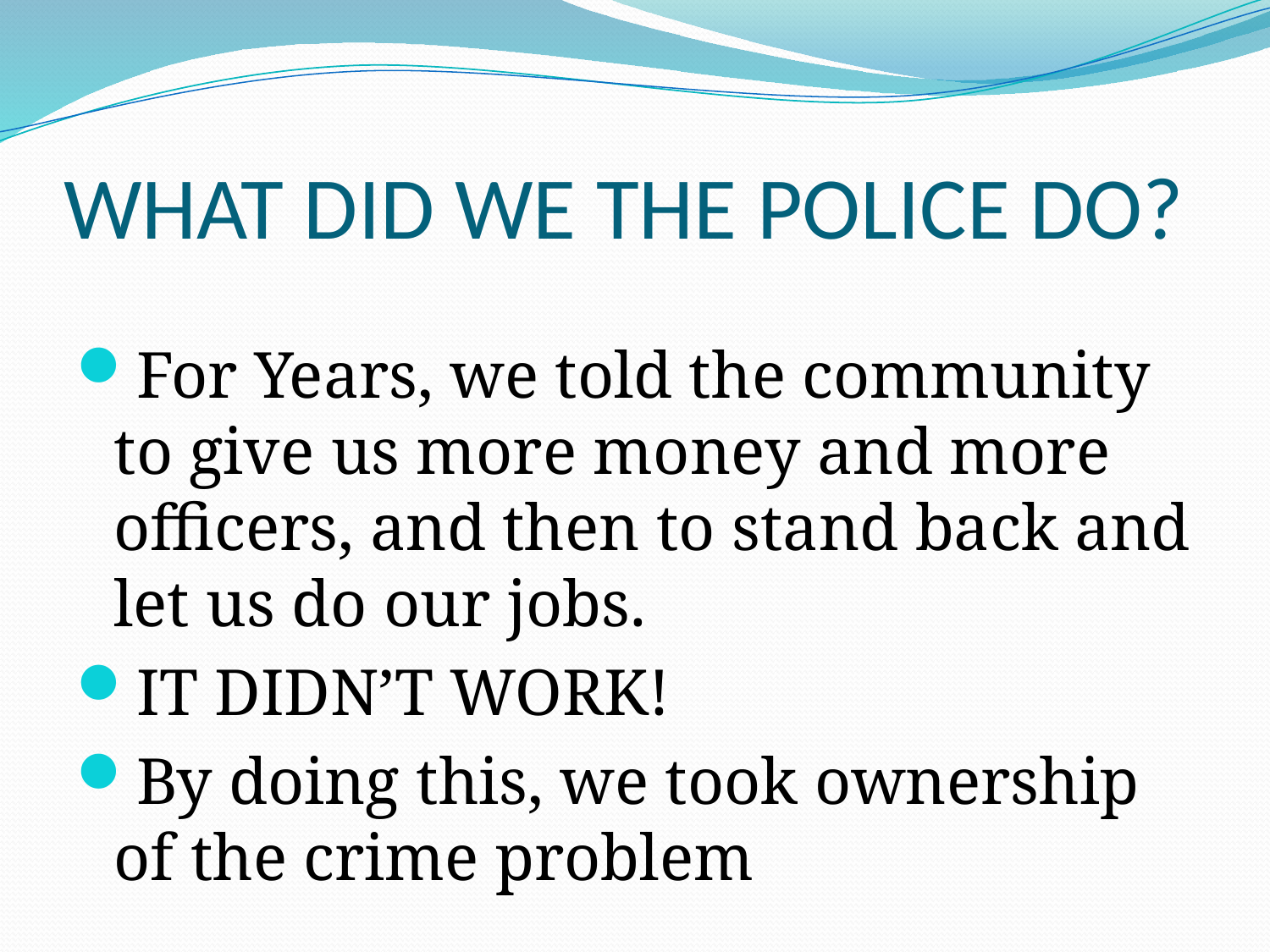

# WHAT DID WE THE POLICE DO?
For Years, we told the community to give us more money and more officers, and then to stand back and let us do our jobs.
IT DIDN’T WORK!
By doing this, we took ownership of the crime problem